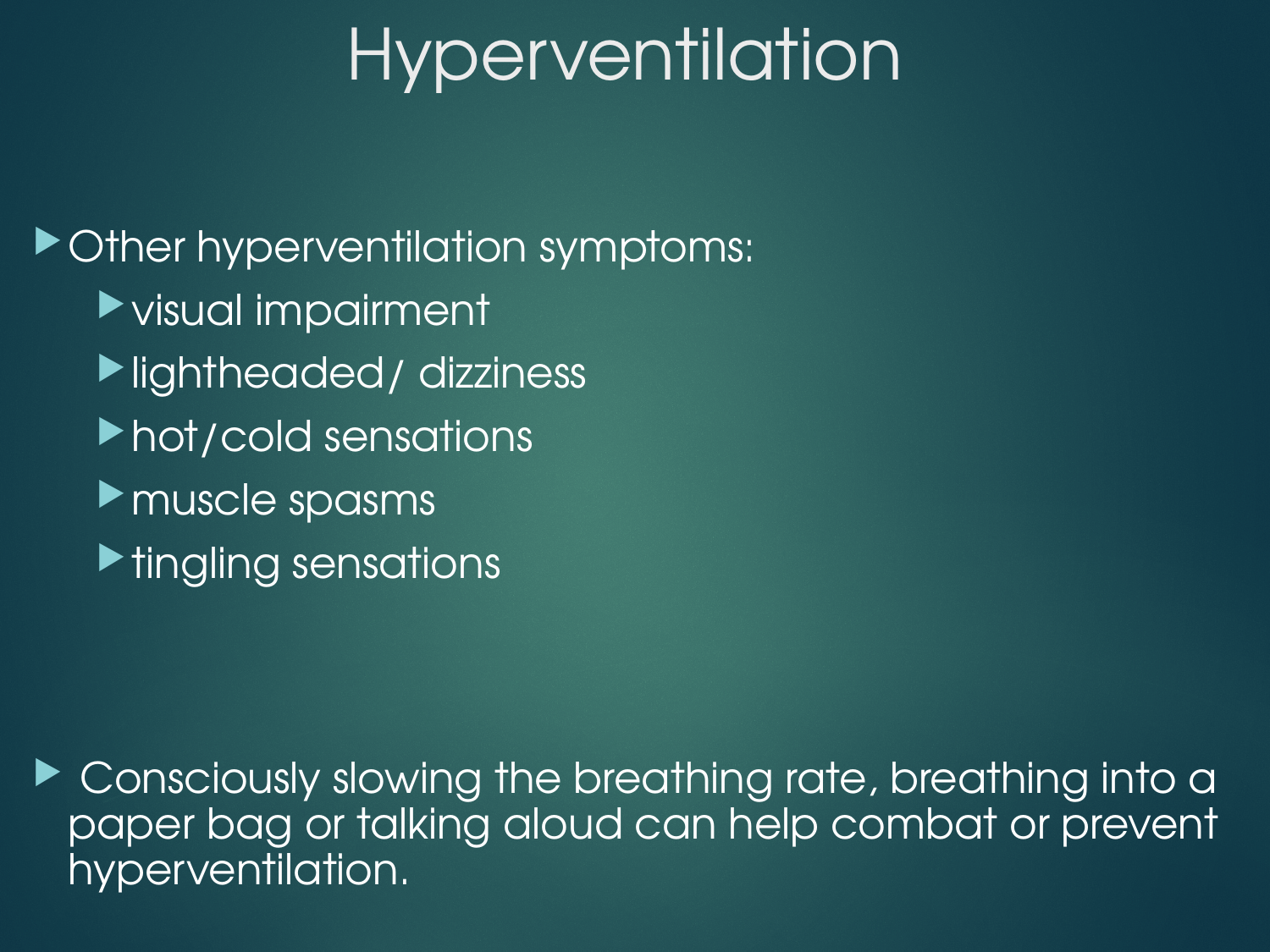

# Hyperventilation

Other hyperventilation symptoms:
visual impairment
lightheaded/ dizziness
hot/cold sensations
muscle spasms
tingling sensations

 Consciously slowing the breathing rate, breathing into a paper bag or talking aloud can help combat or prevent hyperventilation.